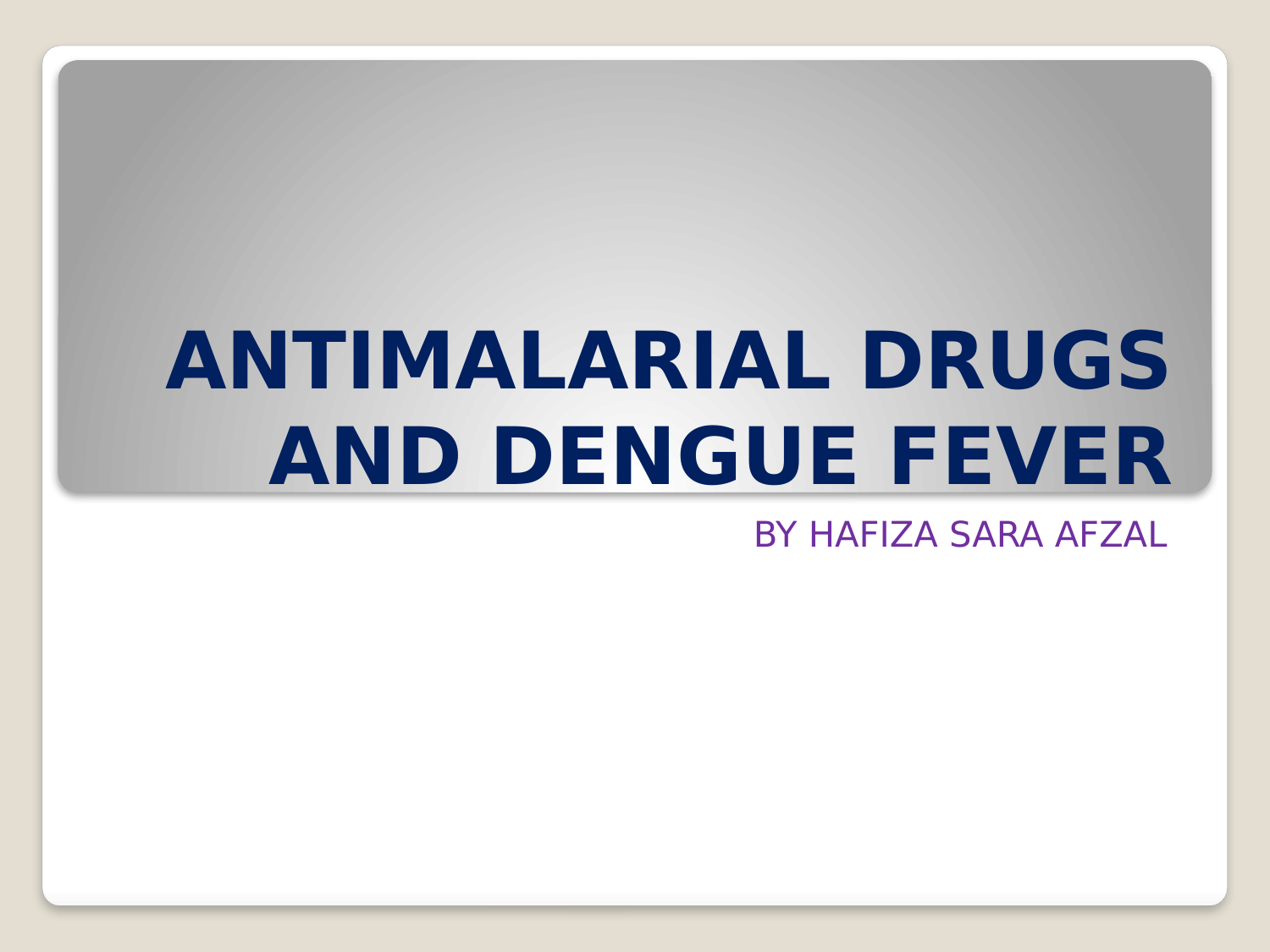

# ANTIMALARIAL DRUGS AND DENGUE FEVER
BY HAFIZA SARA AFZAL